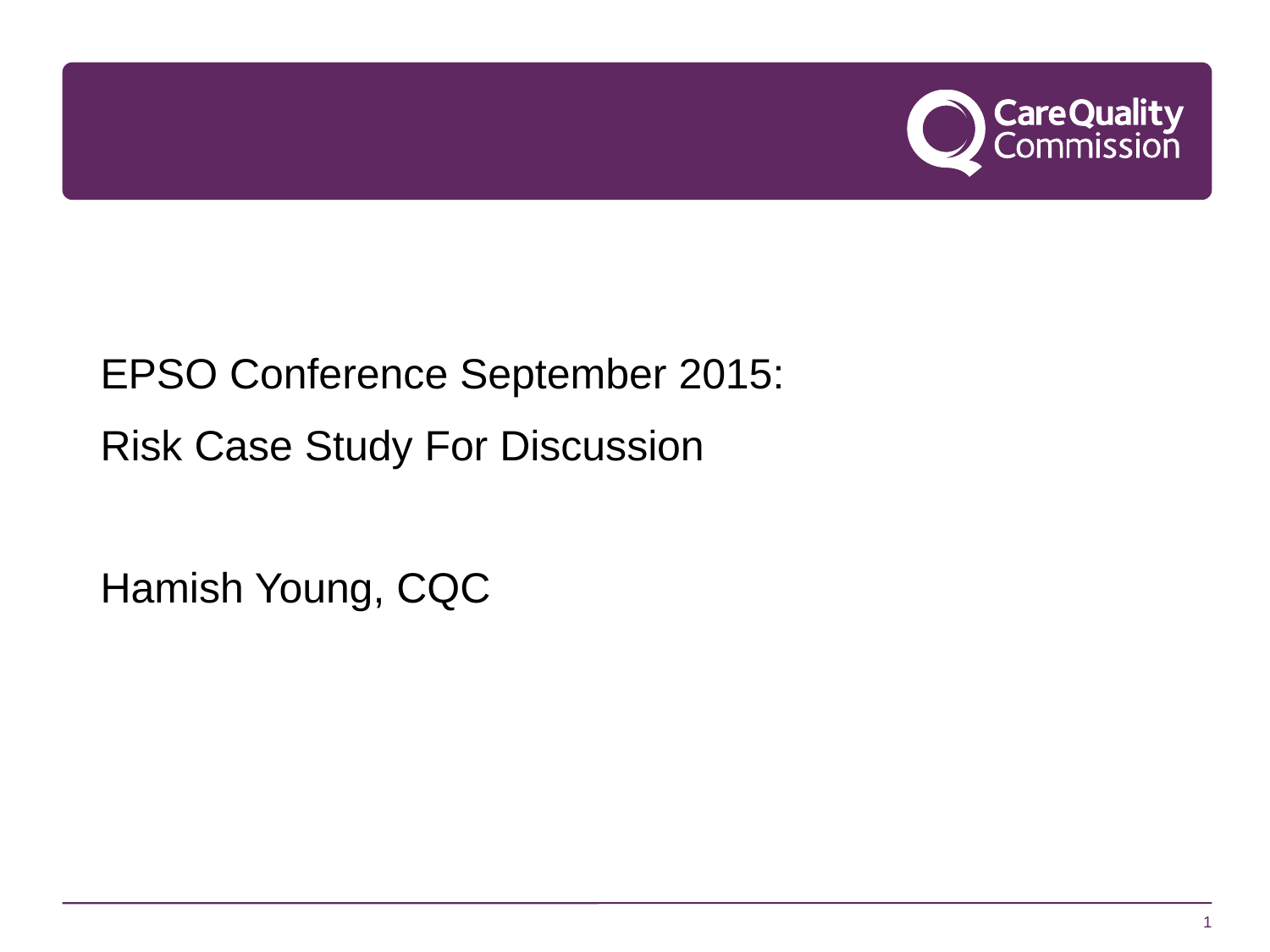

EPSO Conference September 2015:
Risk Case Study For Discussion

Hamish Young, CQC
#
1